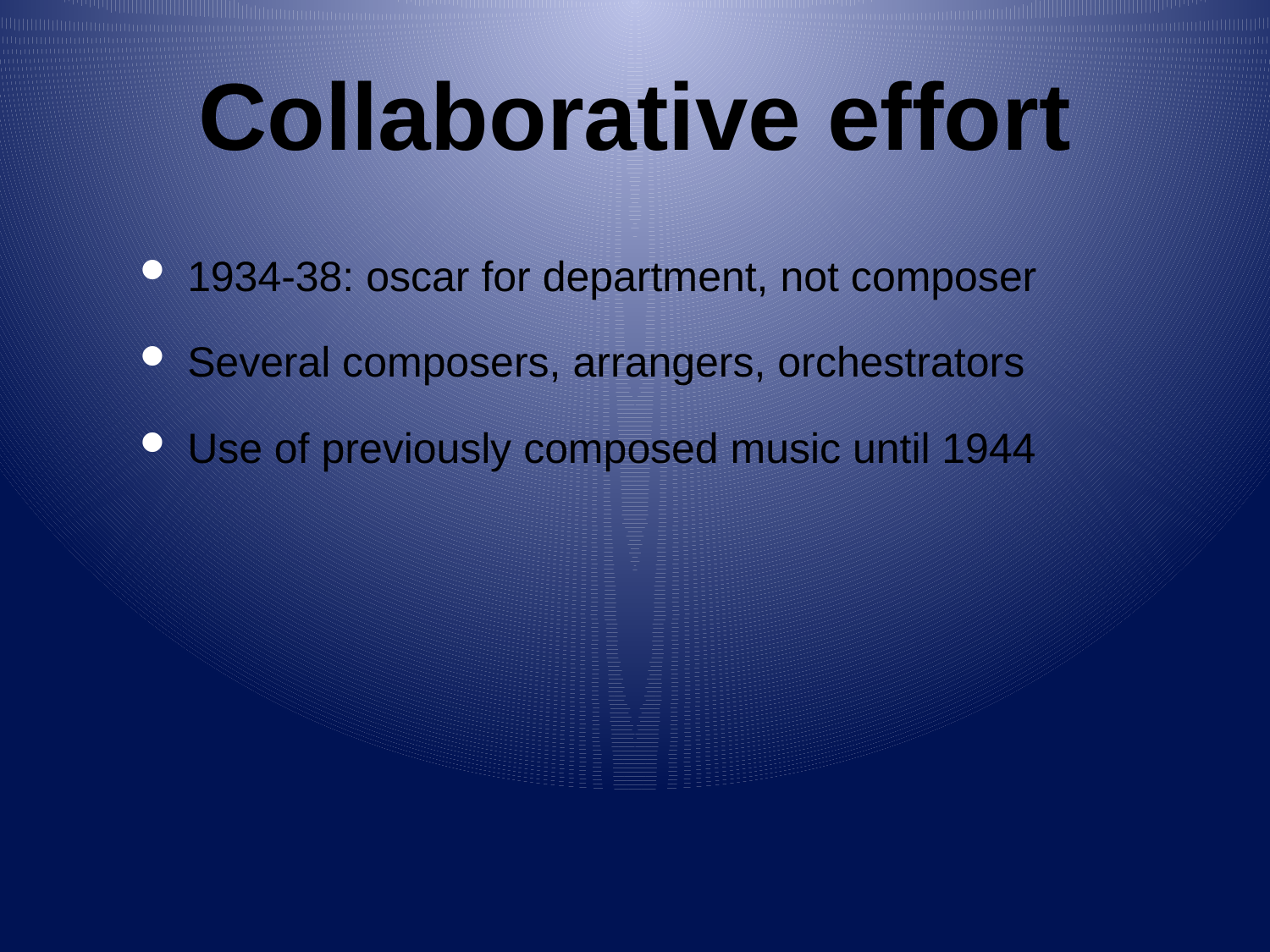

# Collaborative effort
1934-38: oscar for department, not composer
Several composers, arrangers, orchestrators
Use of previously composed music until 1944